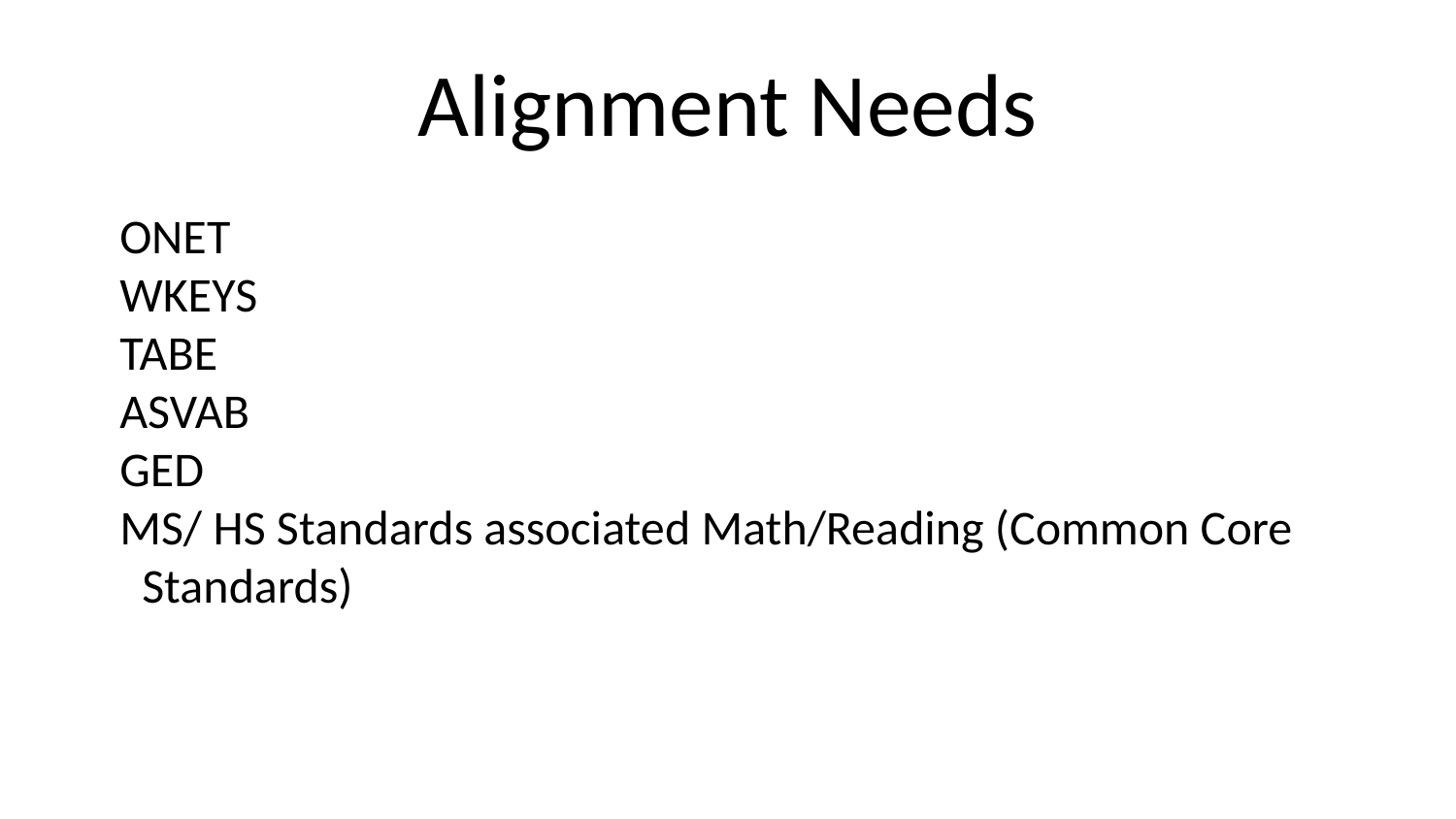

# Alignment Needs
ONET
WKEYS
TABE
ASVAB
GED
MS/ HS Standards associated Math/Reading (Common Core Standards)